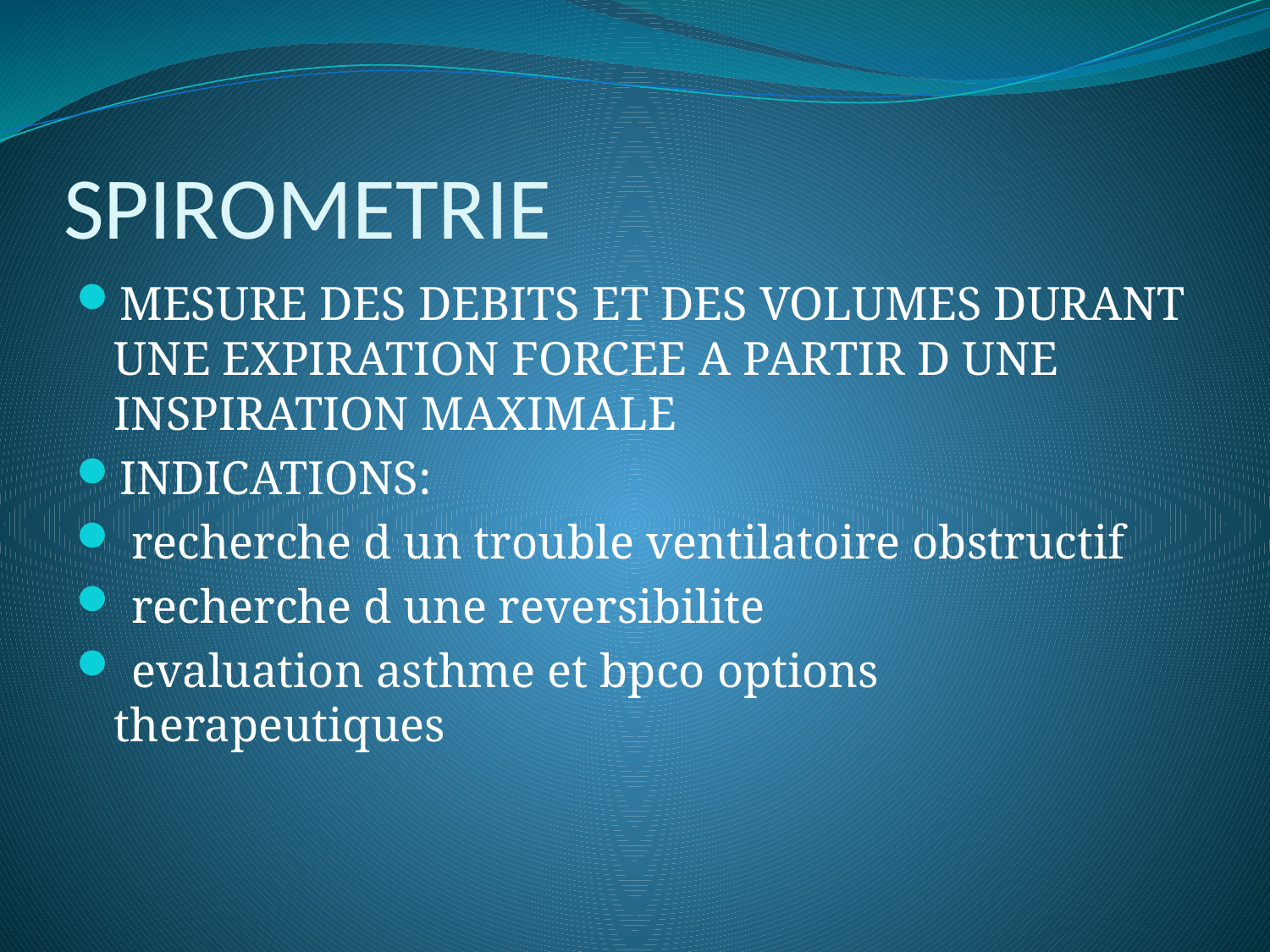

# SPIROMETRIE
MESURE DES DEBITS ET DES VOLUMES DURANT UNE EXPIRATION FORCEE A PARTIR D UNE INSPIRATION MAXIMALE
INDICATIONS:
 recherche d un trouble ventilatoire obstructif
 recherche d une reversibilite
 evaluation asthme et bpco options therapeutiques